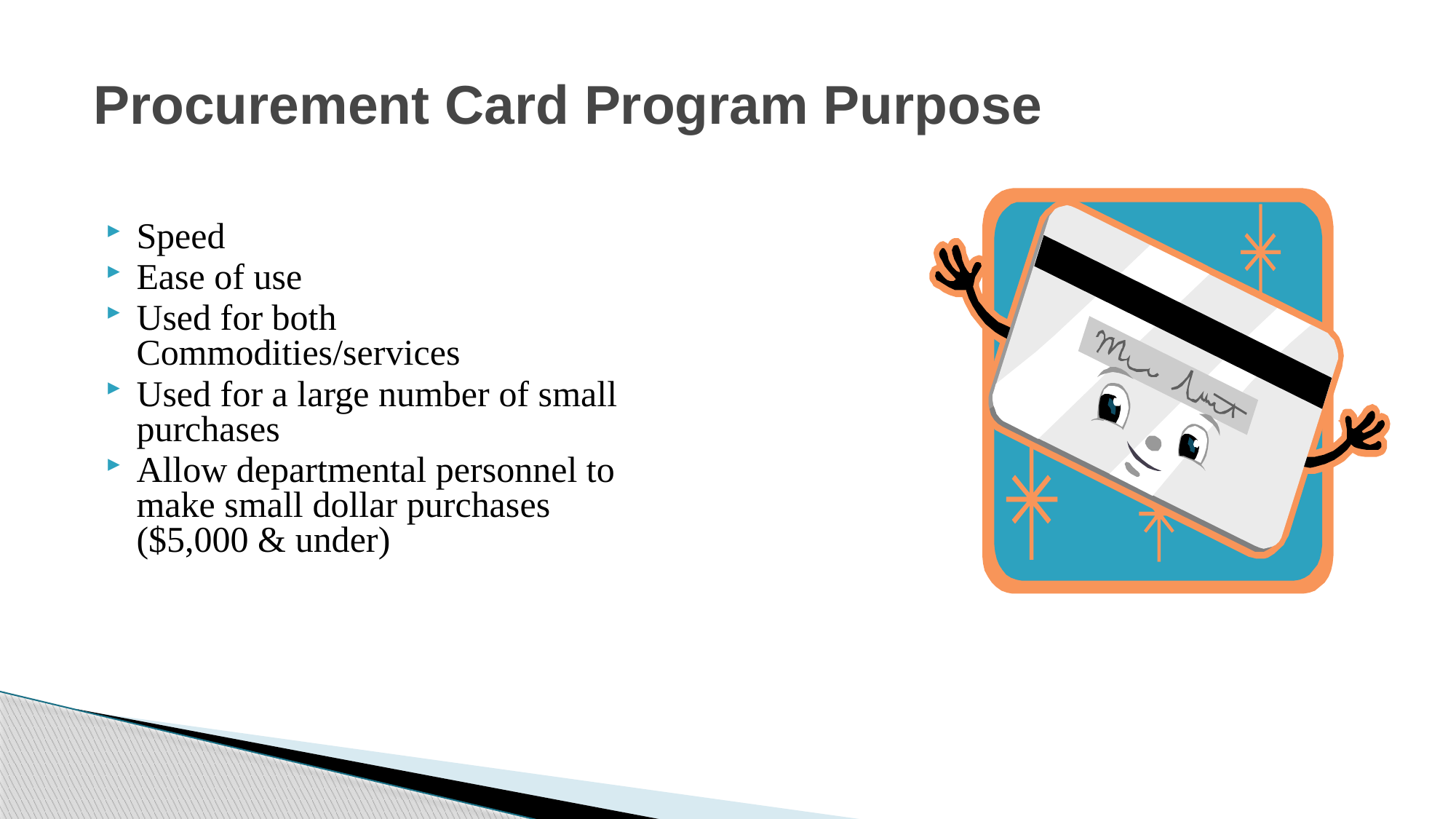

# Procurement Card Program Purpose

Speed
Ease of use
Used for both Commodities/services
Used for a large number of small purchases
Allow departmental personnel to make small dollar purchases ($5,000 & under)